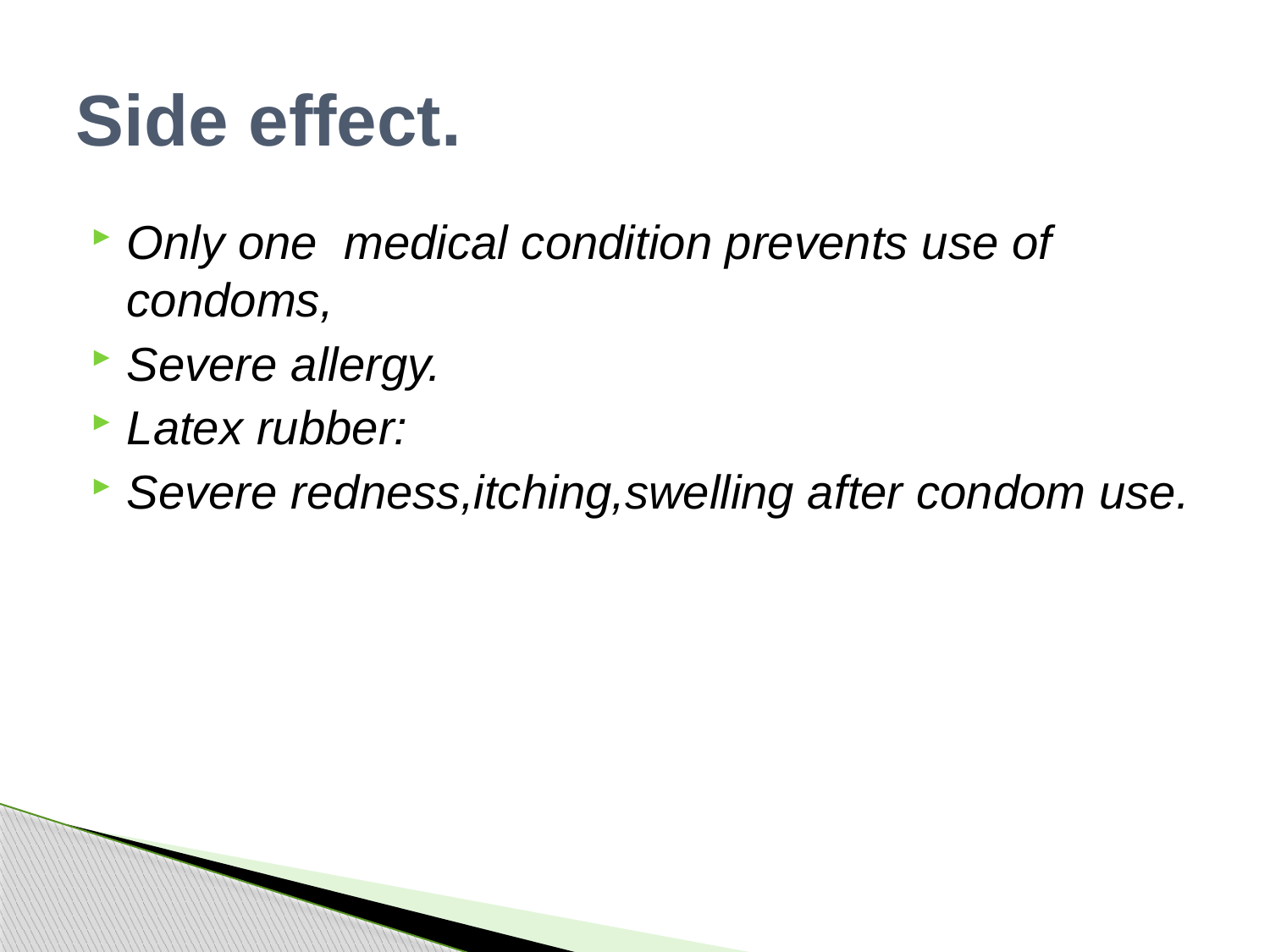

# Side effect.
Only one  medical condition prevents use of condoms,
Severe allergy.
Latex rubber:
Severe redness,itching,swelling after condom use.